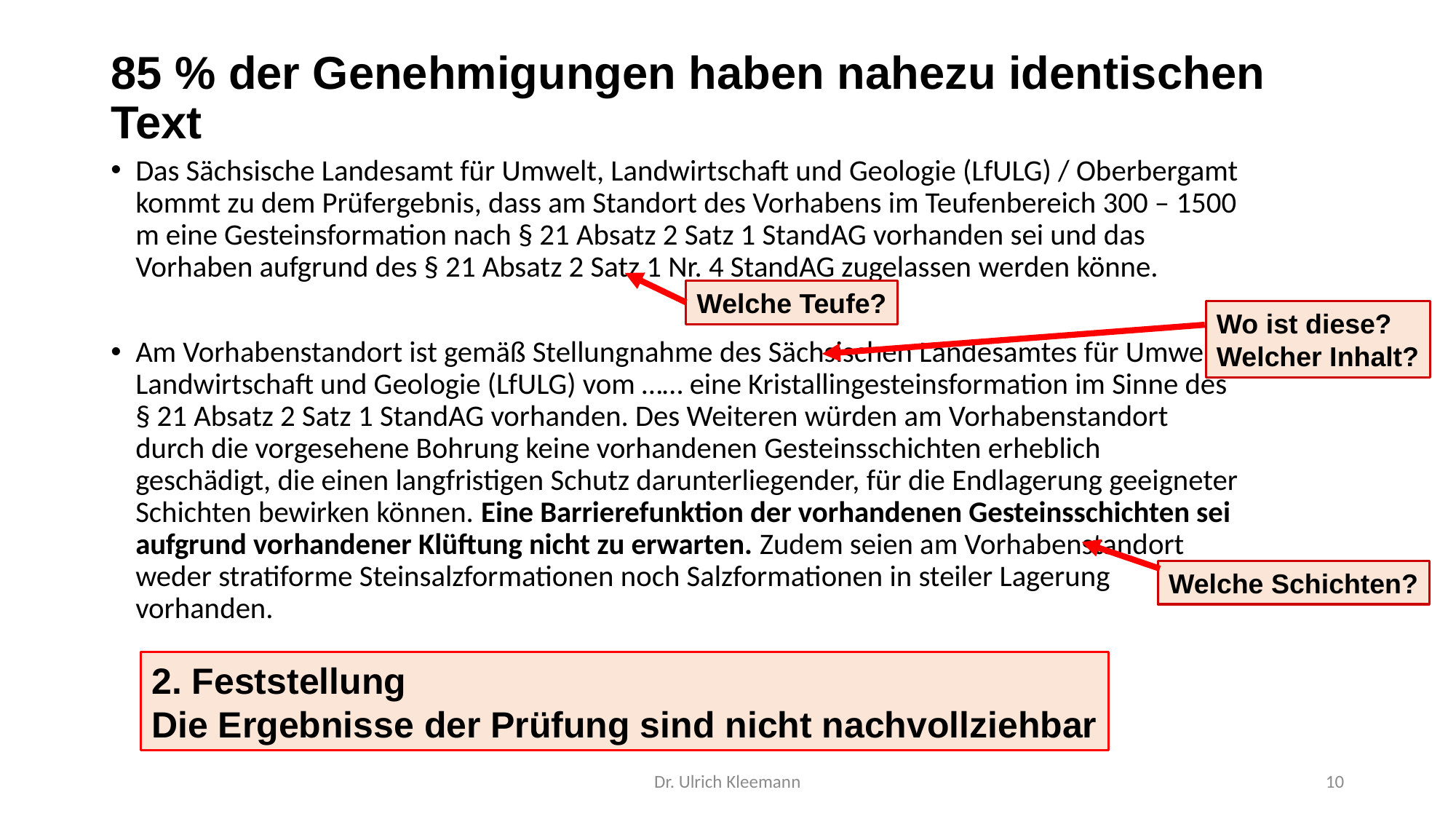

# 85 % der Genehmigungen haben nahezu identischen Text
Das Sächsische Landesamt für Umwelt, Landwirtschaft und Geologie (LfULG) / Oberbergamt kommt zu dem Prüfergebnis, dass am Standort des Vorhabens im Teufenbereich 300 – 1500 m eine Gesteinsformation nach § 21 Absatz 2 Satz 1 StandAG vorhanden sei und das Vorhaben aufgrund des § 21 Absatz 2 Satz 1 Nr. 4 StandAG zugelassen werden könne.

Am Vorhabenstandort ist gemäß Stellungnahme des Sächsischen Landesamtes für Umwelt, Landwirtschaft und Geologie (LfULG) vom …… eine Kristallingesteinsformation im Sinne des § 21 Absatz 2 Satz 1 StandAG vorhanden. Des Weiteren würden am Vorhabenstandort durch die vorgesehene Bohrung keine vorhandenen Gesteinsschichten erheblich geschädigt, die einen langfristigen Schutz darunterliegender, für die Endlagerung geeigneter Schichten bewirken können. Eine Barrierefunktion der vorhandenen Gesteinsschichten sei aufgrund vorhandener Klüftung nicht zu erwarten. Zudem seien am Vorhabenstandort weder stratiforme Steinsalzformationen noch Salzformationen in steiler Lagerung vorhanden.

Welche Teufe?
Wo ist diese?
Welcher Inhalt?
Welche Schichten?
2. Feststellung
Die Ergebnisse der Prüfung sind nicht nachvollziehbar
Dr. Ulrich Kleemann
10